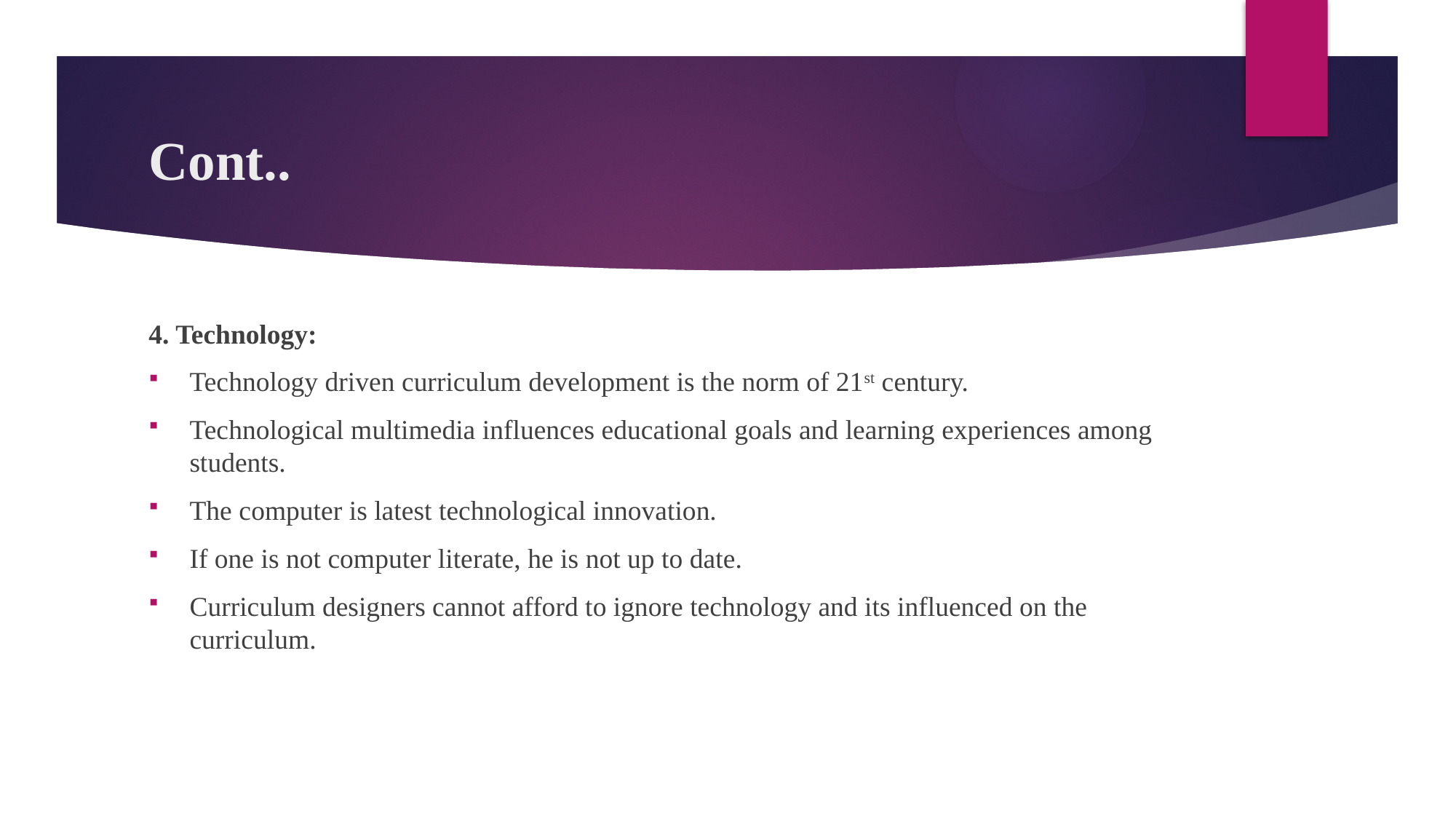

# Cont..
4. Technology:
Technology driven curriculum development is the norm of 21st century.
Technological multimedia influences educational goals and learning experiences among students.
The computer is latest technological innovation.
If one is not computer literate, he is not up to date.
Curriculum designers cannot afford to ignore technology and its influenced on the curriculum.